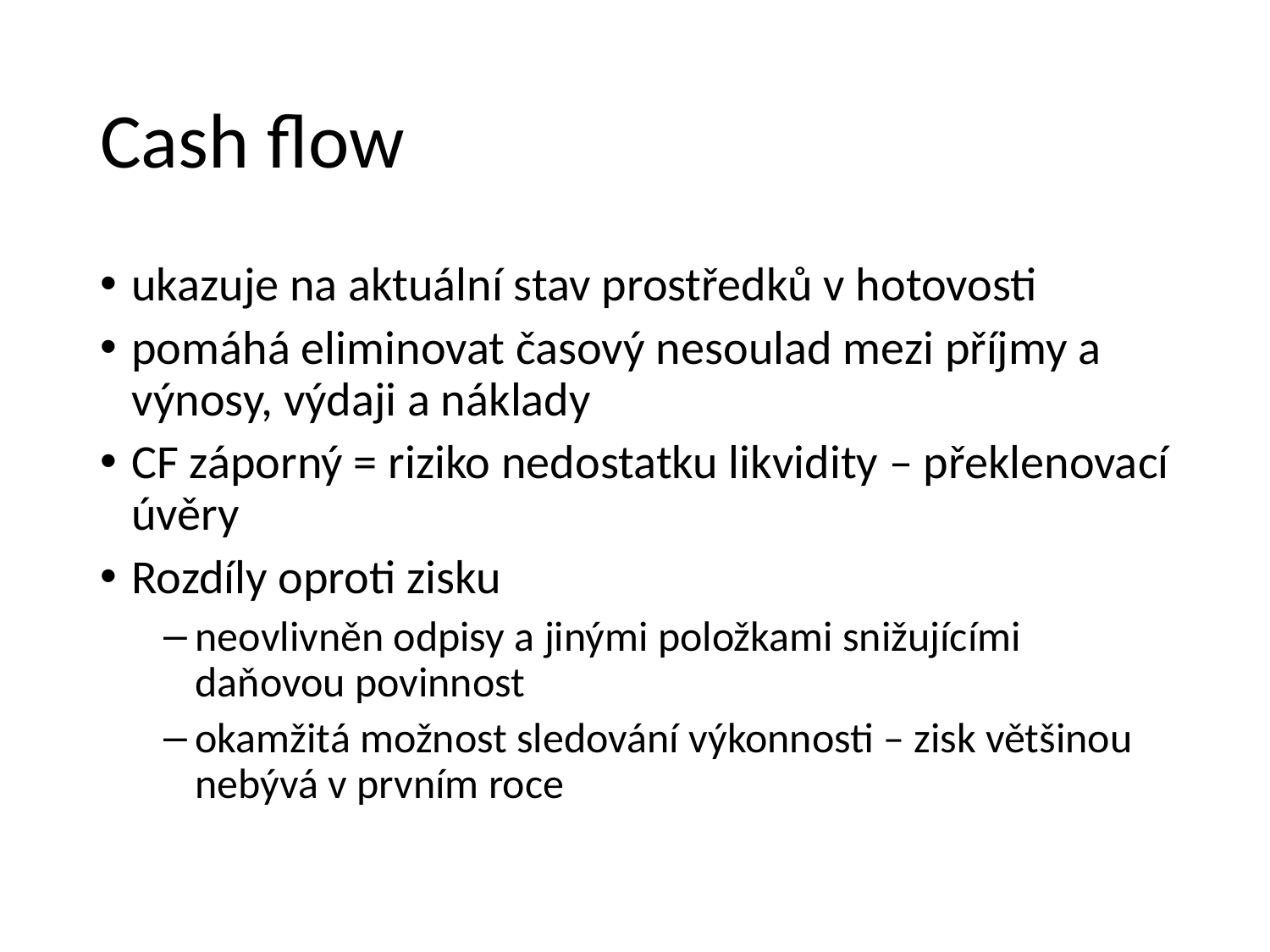

# Cash flow
ukazuje na aktuální stav prostředků v hotovosti
pomáhá eliminovat časový nesoulad mezi příjmy a výnosy, výdaji a náklady
CF záporný = riziko nedostatku likvidity – překlenovací úvěry
Rozdíly oproti zisku
neovlivněn odpisy a jinými položkami snižujícími daňovou povinnost
okamžitá možnost sledování výkonnosti – zisk většinou nebývá v prvním roce